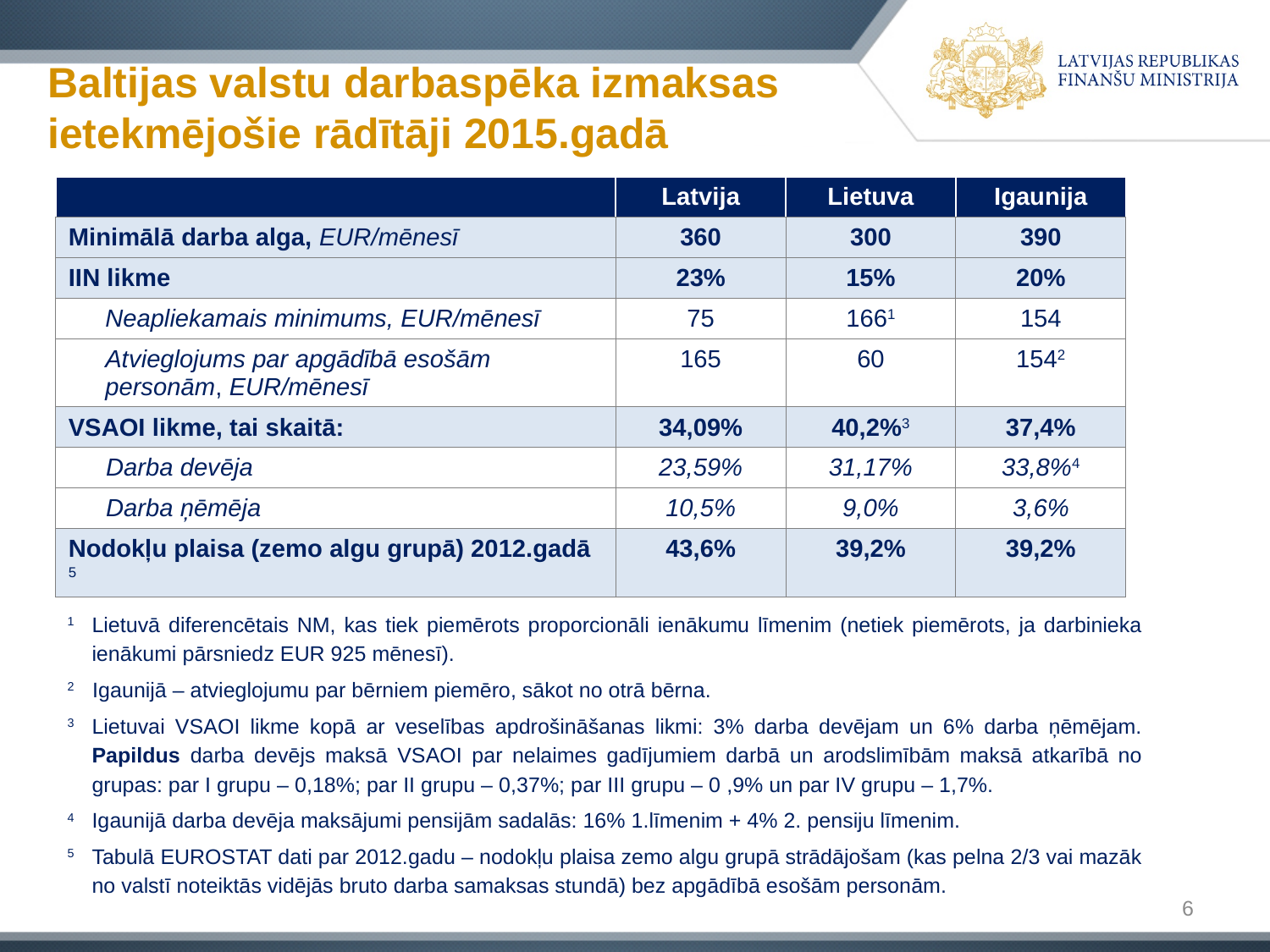

# Baltijas valstu darbaspēka izmaksas ietekmējošie rādītāji 2015.gadā
|  | Latvija | Lietuva | Igaunija |
| --- | --- | --- | --- |
| Minimālā darba alga, EUR/mēnesī | 360 | 300 | 390 |
| IIN likme | 23% | 15% | 20% |
| Neapliekamais minimums, EUR/mēnesī | 75 | 1661 | 154 |
| Atvieglojums par apgādībā esošām personām, EUR/mēnesī | 165 | 60 | 1542 |
| VSAOI likme, tai skaitā: | 34,09% | 40,2%3 | 37,4% |
| Darba devēja | 23,59% | 31,17% | 33,8%4 |
| Darba ņēmēja | 10,5% | 9,0% | 3,6% |
| Nodokļu plaisa (zemo algu grupā) 2012.gadā 5 | 43,6% | 39,2% | 39,2% |
1	Lietuvā diferencētais NM, kas tiek piemērots proporcionāli ienākumu līmenim (netiek piemērots, ja darbinieka ienākumi pārsniedz EUR 925 mēnesī).
2	Igaunijā – atvieglojumu par bērniem piemēro, sākot no otrā bērna.
3	Lietuvai VSAOI likme kopā ar veselības apdrošināšanas likmi: 3% darba devējam un 6% darba ņēmējam. Papildus darba devējs maksā VSAOI par nelaimes gadījumiem darbā un arodslimībām maksā atkarībā no grupas: par I grupu – 0,18%; par II grupu – 0,37%; par III grupu – 0 ,9% un par IV grupu – 1,7%.
4	Igaunijā darba devēja maksājumi pensijām sadalās: 16% 1.līmenim + 4% 2. pensiju līmenim.
5	Tabulā EUROSTAT dati par 2012.gadu – nodokļu plaisa zemo algu grupā strādājošam (kas pelna 2/3 vai mazāk no valstī noteiktās vidējās bruto darba samaksas stundā) bez apgādībā esošām personām.
6